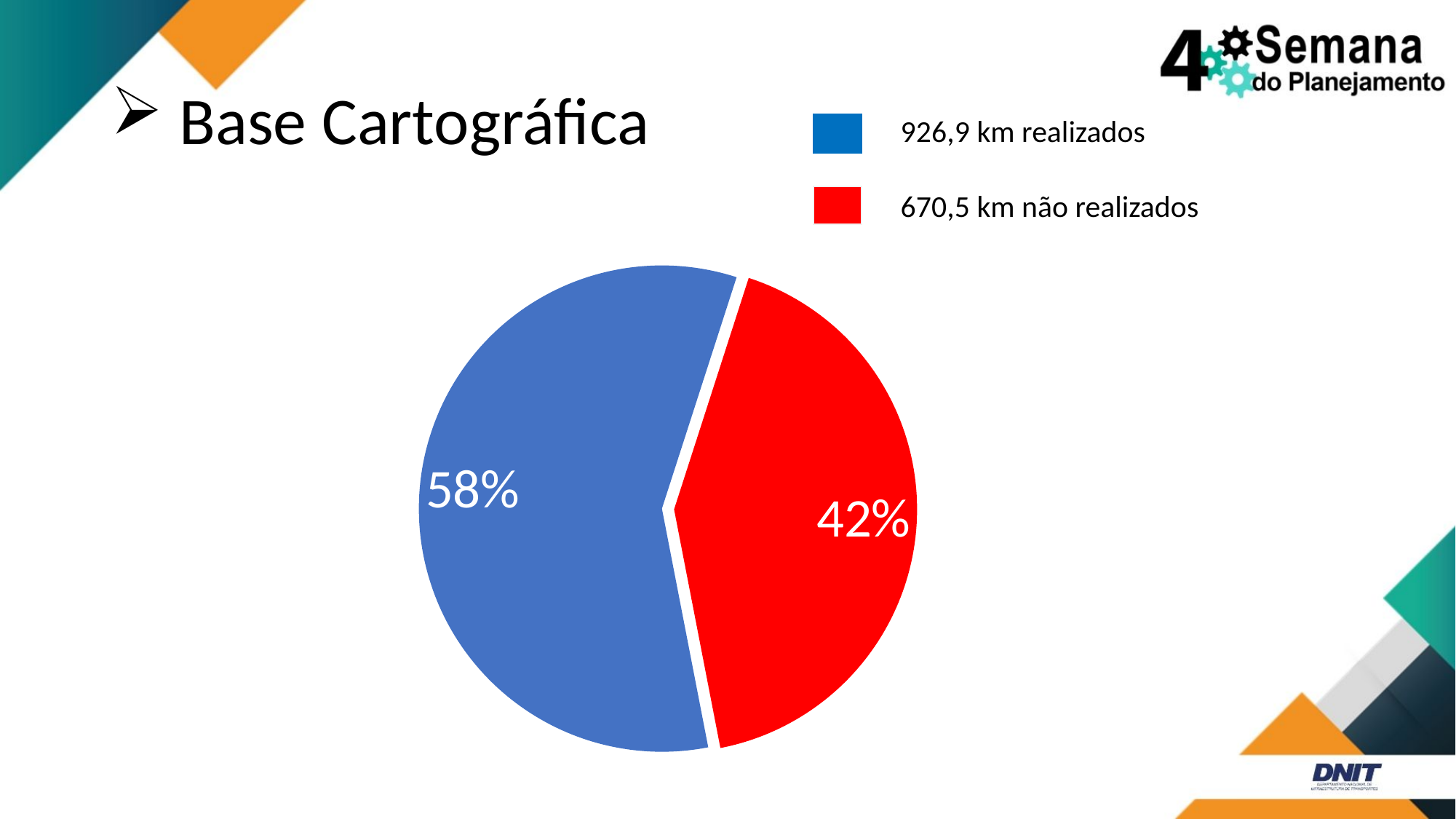

# Base Cartográfica
926,9 km realizados

670,5 km não realizados

### Chart:

| Category | % |
|---|---|
| levantados | 58.025 |
| não levantado | 41.97 |